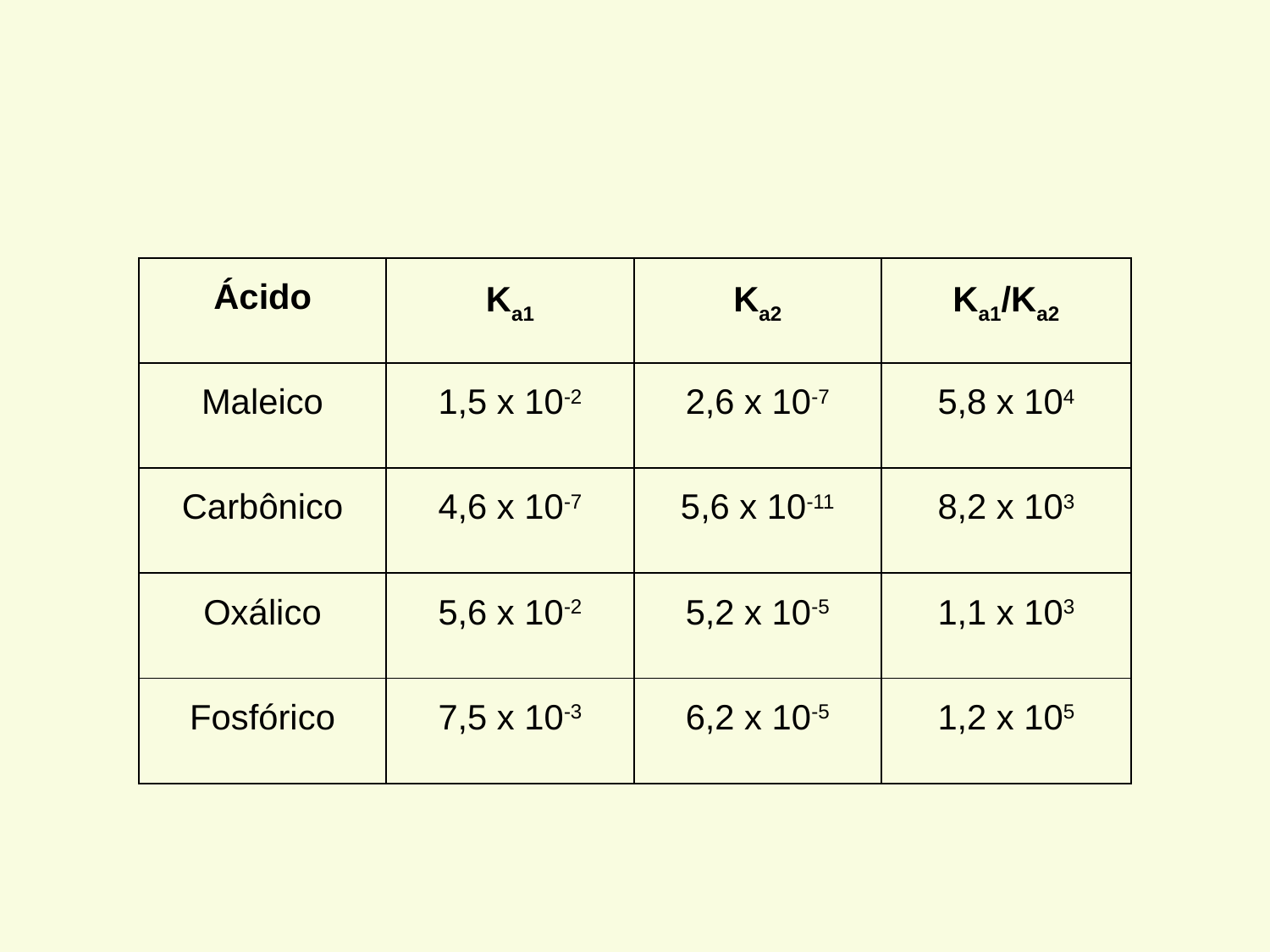

| Ácido | Ka1 | Ka2 | Ka1/Ka2 |
| --- | --- | --- | --- |
| Maleico | 1,5 x 10-2 | 2,6 x 10-7 | 5,8 x 104 |
| Carbônico | 4,6 x 10-7 | 5,6 x 10-11 | 8,2 x 103 |
| Oxálico | 5,6 x 10-2 | 5,2 x 10-5 | 1,1 x 103 |
| Fosfórico | 7,5 x 10-3 | 6,2 x 10-5 | 1,2 x 105 |